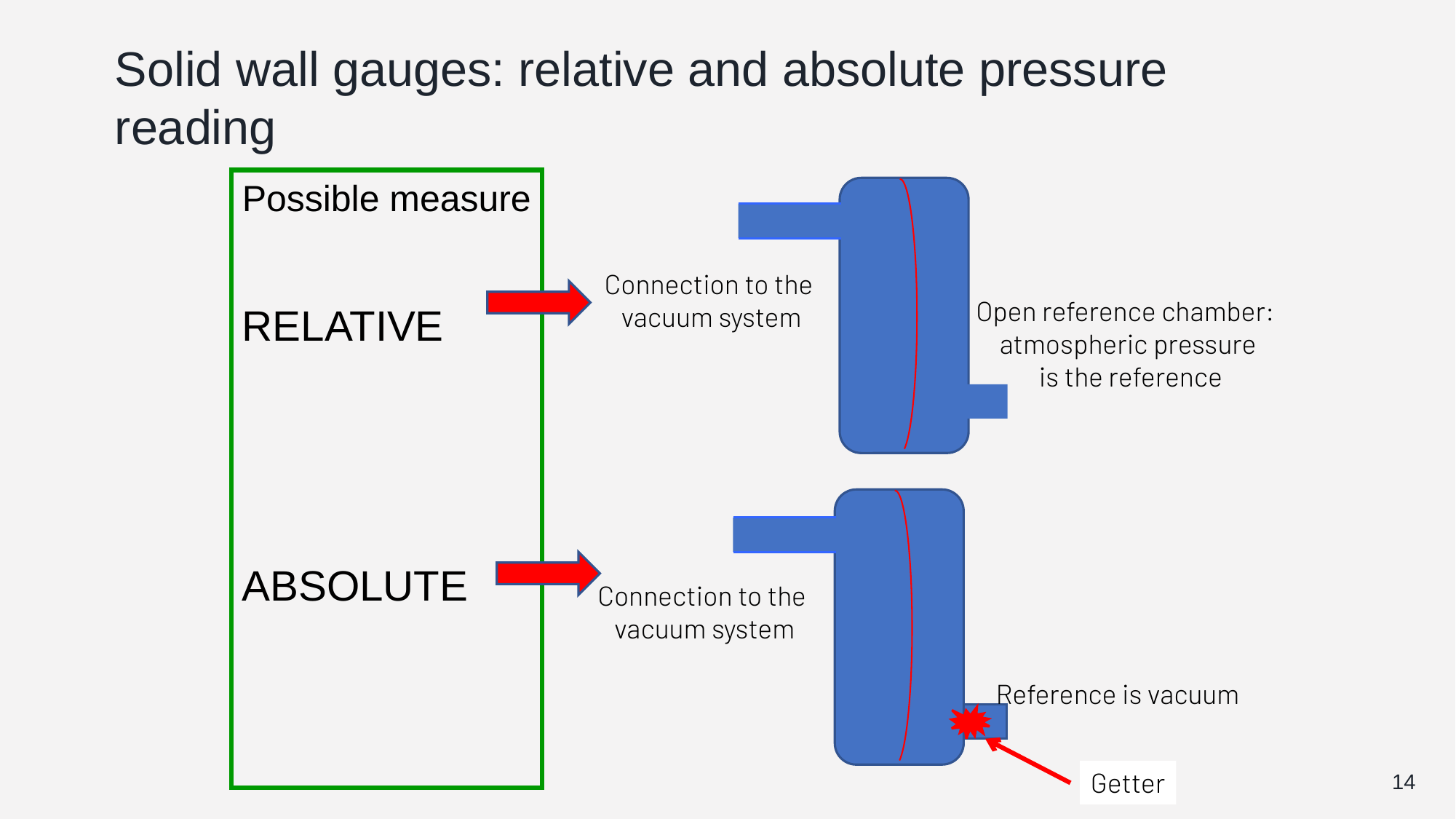

# Solid wall gauges: relative and absolute pressure reading

Possible measure

RELATIVE

ABSOLUTE

Connection to the
 vacuum system

Open reference chamber:
atmospheric pressure
 is the reference

Connection to the
 vacuum system
Reference is vacuum

Getter
14